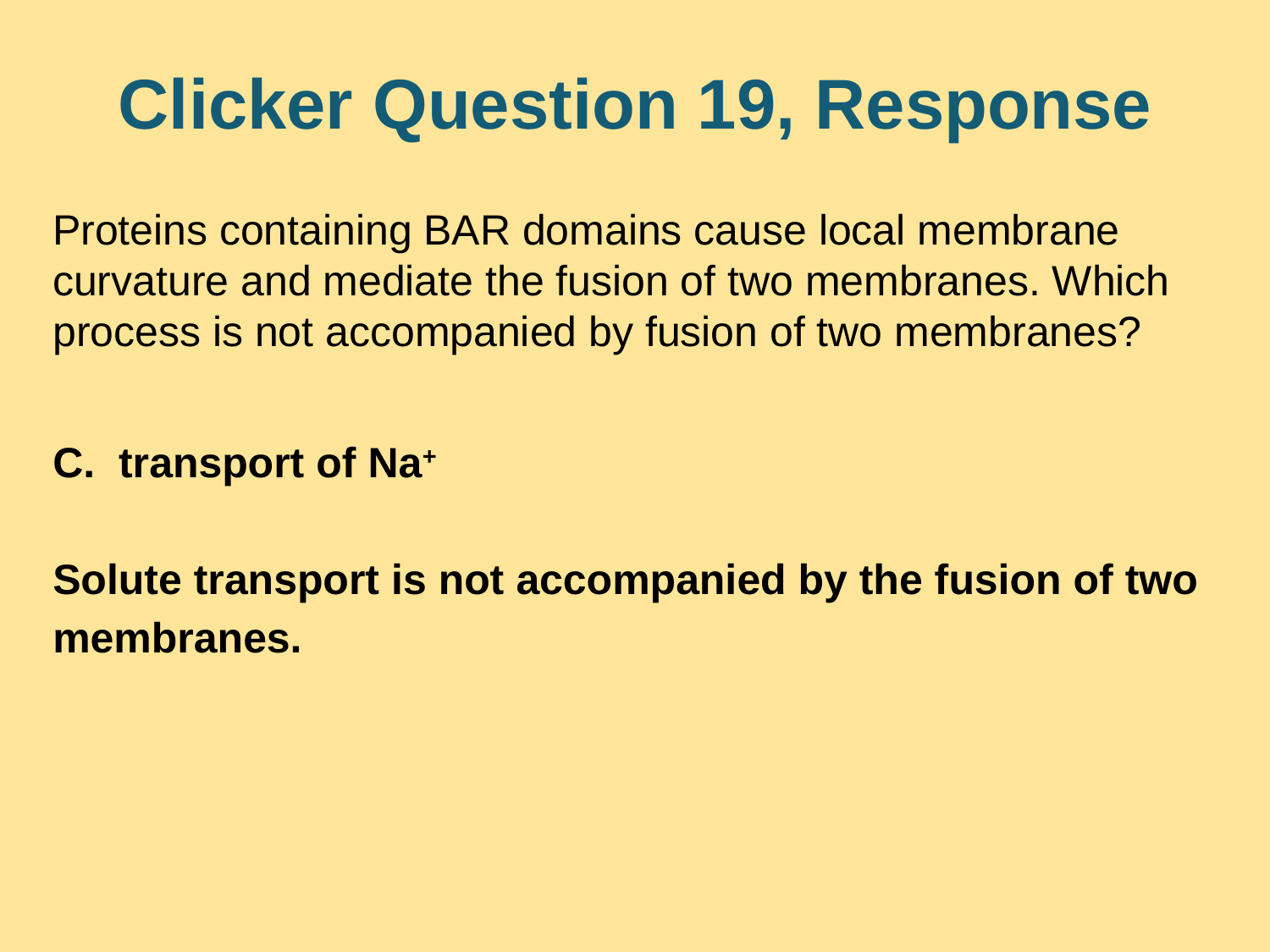

# Clicker Question 19, Response
Proteins containing BAR domains cause local membrane curvature and mediate the fusion of two membranes. Which process is not accompanied by fusion of two membranes?

C.  transport of Na+

Solute transport is not accompanied by the fusion of two membranes.